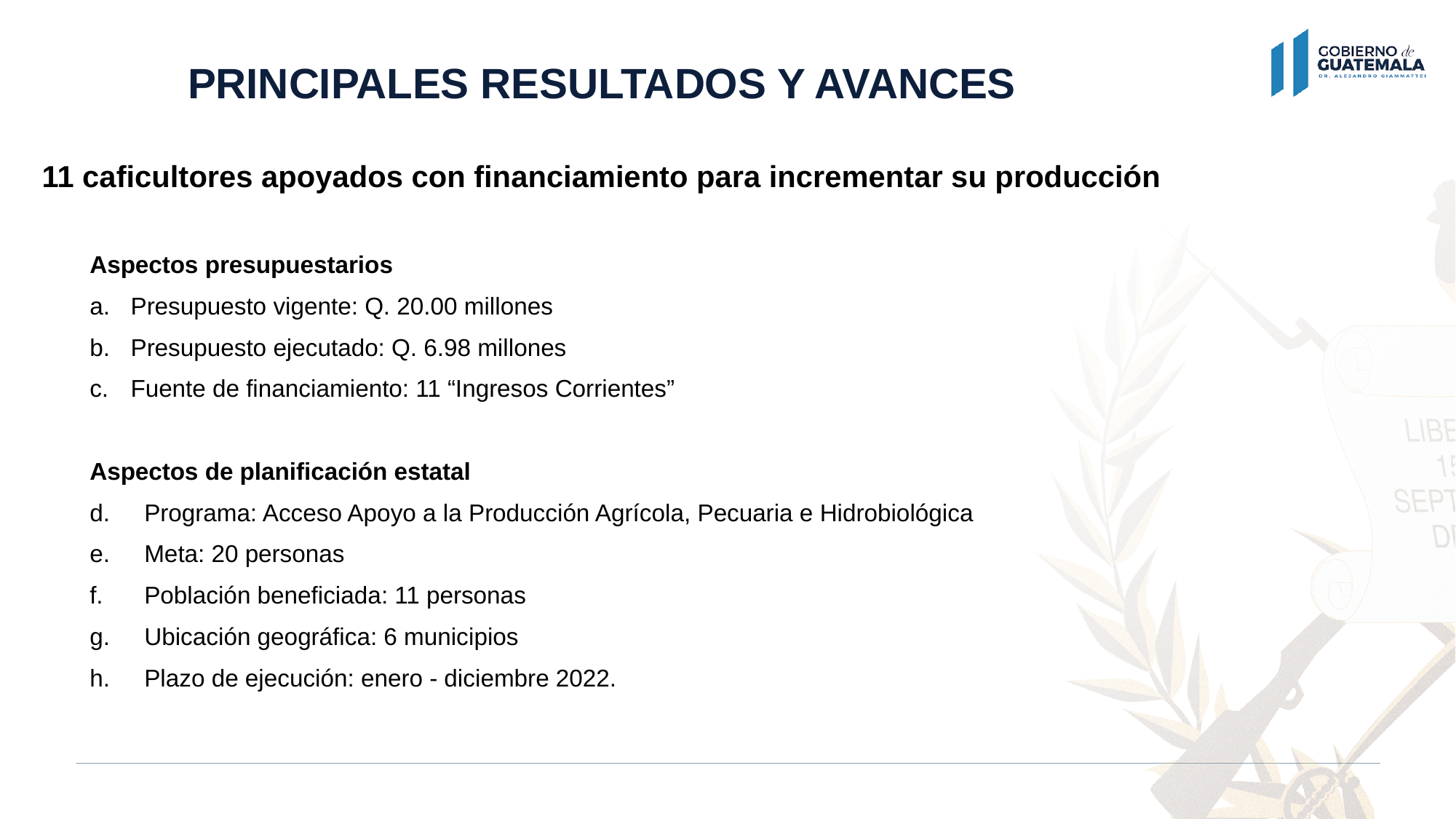

PRINCIPALES RESULTADOS Y AVANCES
11 caficultores apoyados con financiamiento para incrementar su producción

Aspectos presupuestarios
Presupuesto vigente: Q. 20.00 millones
Presupuesto ejecutado: Q. 6.98 millones
Fuente de financiamiento: 11 “Ingresos Corrientes”

Aspectos de planificación estatal
Programa: Acceso Apoyo a la Producción Agrícola, Pecuaria e Hidrobiológica
Meta: 20 personas
Población beneficiada: 11 personas
Ubicación geográfica: 6 municipios
Plazo de ejecución: enero - diciembre 2022.